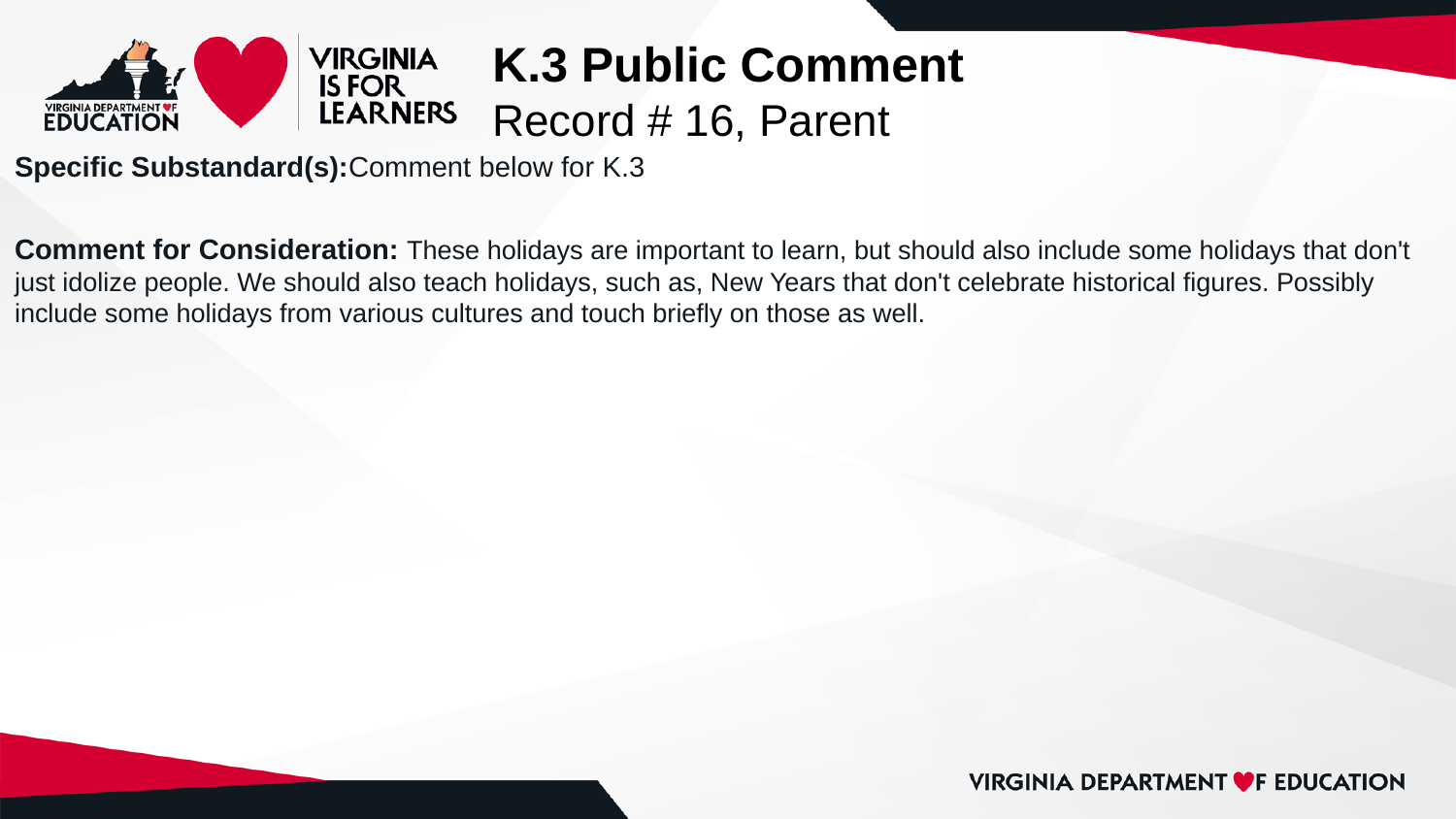

# K.3 Public Comment
Record # 16, Parent
Specific Substandard(s):Comment below for K.3

Comment for Consideration: These holidays are important to learn, but should also include some holidays that don't just idolize people. We should also teach holidays, such as, New Years that don't celebrate historical figures. Possibly include some holidays from various cultures and touch briefly on those as well.